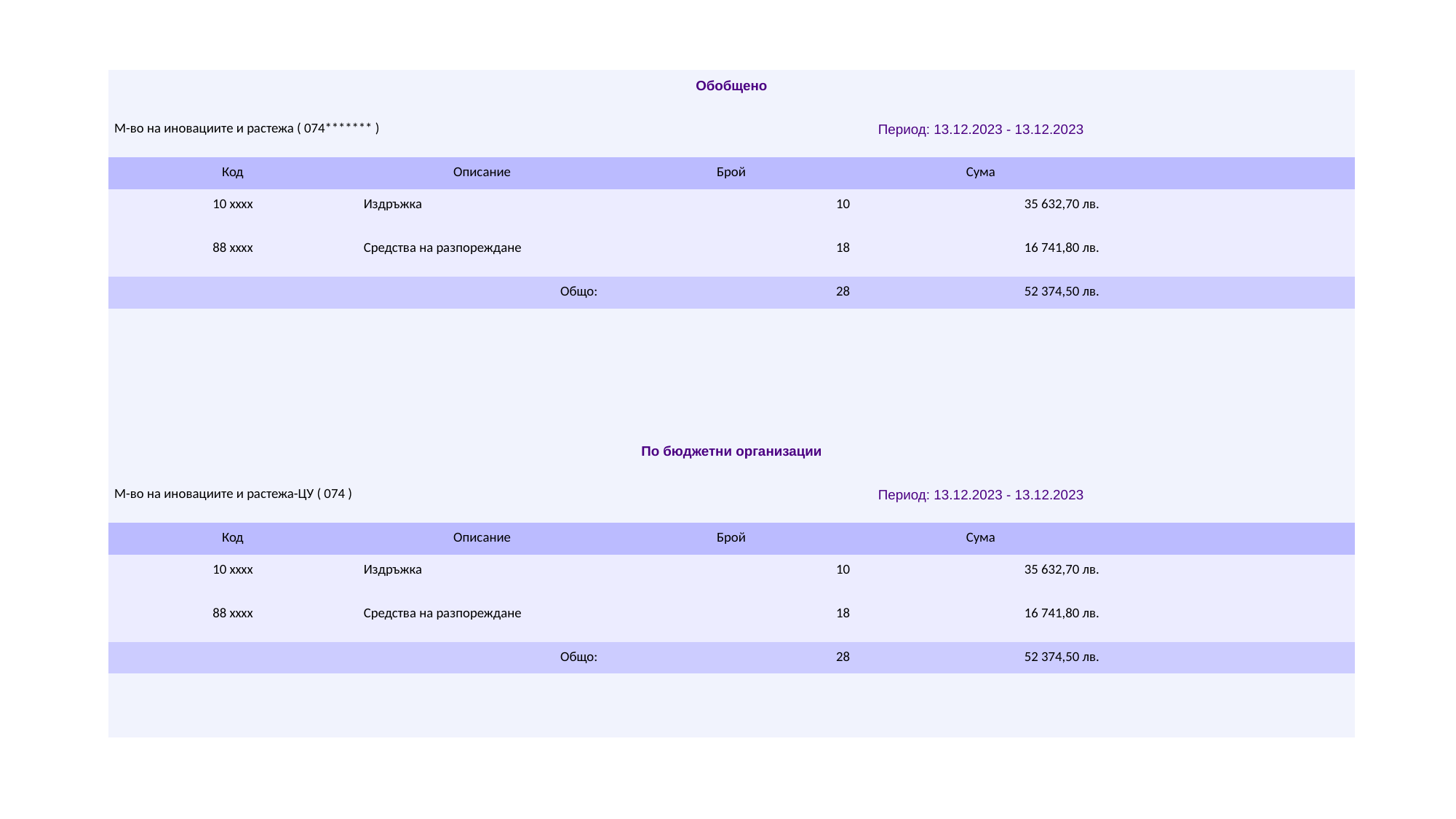

| Обобщено |  |  |  |  |
| --- | --- | --- | --- | --- |
| М-во на иновациите и растежа ( 074\*\*\*\*\*\*\* ) |  | Период: 13.12.2023 - 13.12.2023 |  |  |
| Код | Описание | Брой | Сума |  |
| 10 xxxx | Издръжка | 10 | 35 632,70 лв. |  |
| 88 xxxx | Средства на разпореждане | 18 | 16 741,80 лв. |  |
| Общо: |  | 28 | 52 374,50 лв. |  |
|  |  |  |  |  |
|  |  |  |  |  |
|  |  |  |  |  |
|  |  |  |  |  |
| По бюджетни организации |  |  |  |  |
| М-во на иновациите и растежа-ЦУ ( 074 ) |  | Период: 13.12.2023 - 13.12.2023 |  |  |
| Код | Описание | Брой | Сума |  |
| 10 xxxx | Издръжка | 10 | 35 632,70 лв. |  |
| 88 xxxx | Средства на разпореждане | 18 | 16 741,80 лв. |  |
| Общо: |  | 28 | 52 374,50 лв. |  |
|  |  |  |  |  |
|  |  |  |  |  |
#